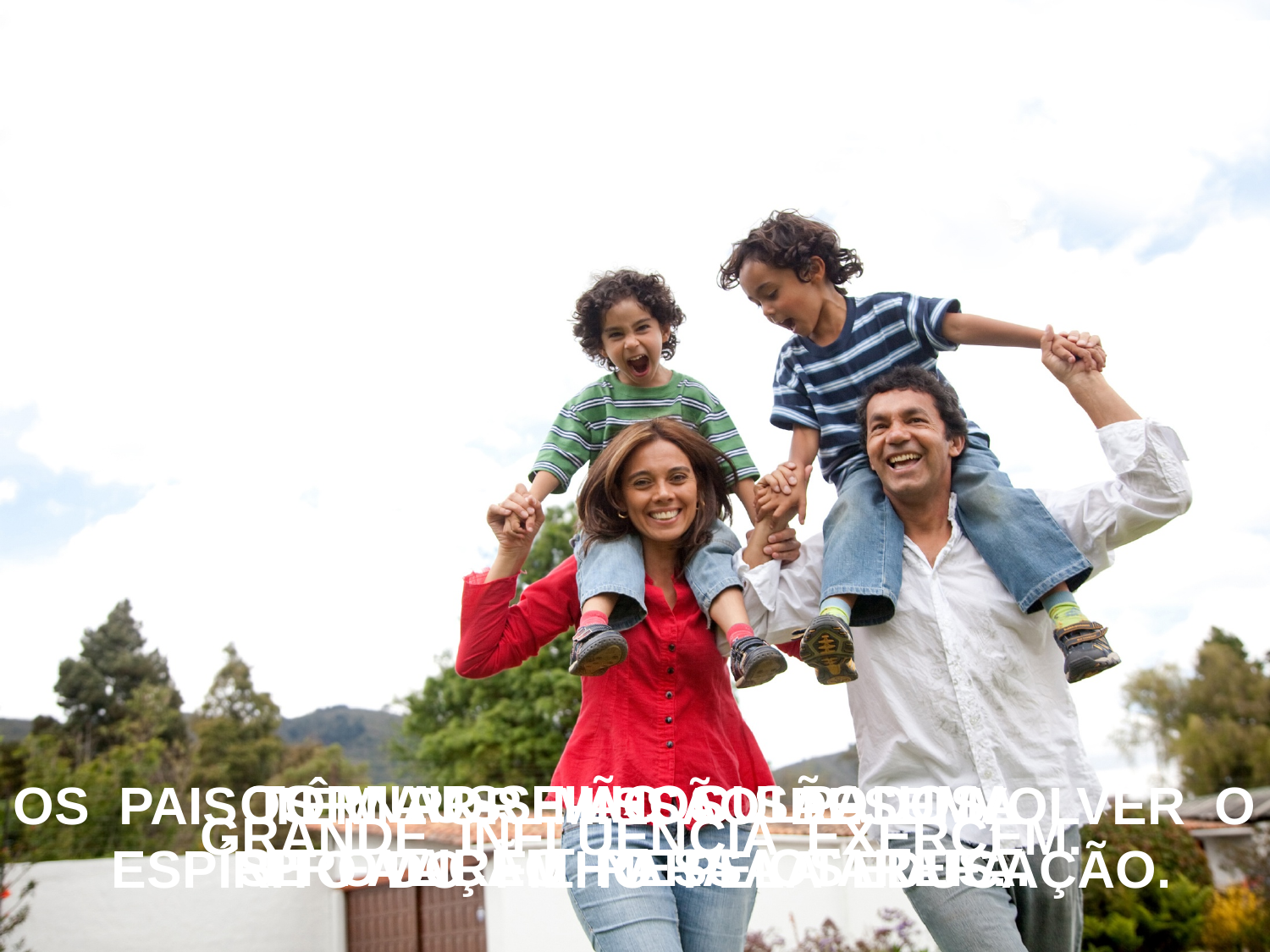

INFLUÊNCIA  DOS  PAIS
SOBRE  O  FILHO
TORNAR-SE-ÃO  CULPADOS,
SE  FALIREM  NESSA  TAREFA.
OS  MAUS  FILHOS  SÃO  UMA
PROVAÇÃO  PARA  OS  PAIS.
OS  PAIS  TÊM  POR  MISSÃO  DESENVOLVER  O  ESPÍRITO  DO  FILHO  PELA  EDUCAÇÃO.
 GRANDE  INFLUÊNCIA  EXERCEM.